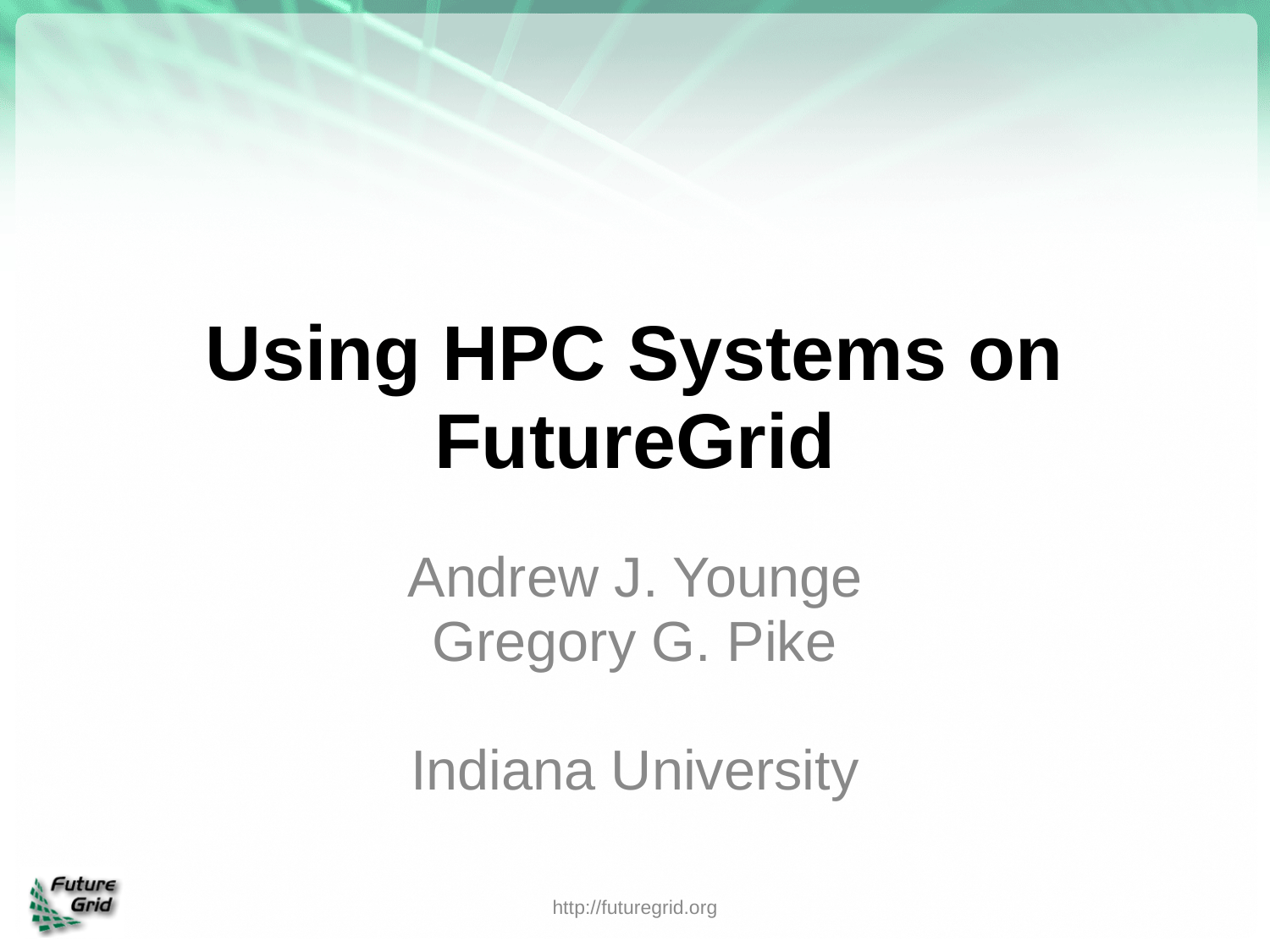

# Using HPC Systems on FutureGrid
Andrew J. Younge
Gregory G. Pike

Indiana University
http://futuregrid.org